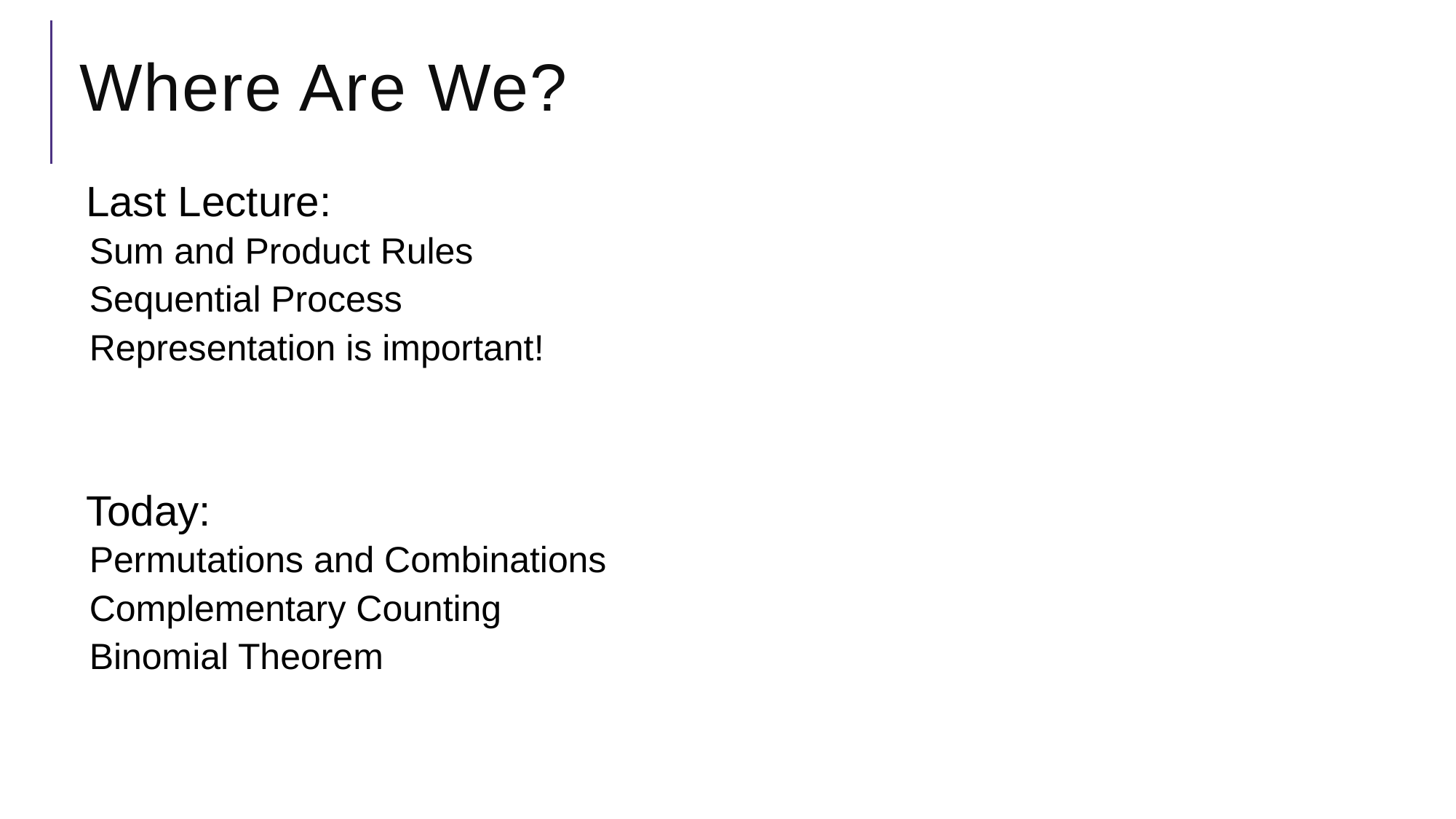

# Where Are We?
Last Lecture:
Sum and Product Rules
Sequential Process
Representation is important!

Today:
Permutations and Combinations
Complementary Counting
Binomial Theorem